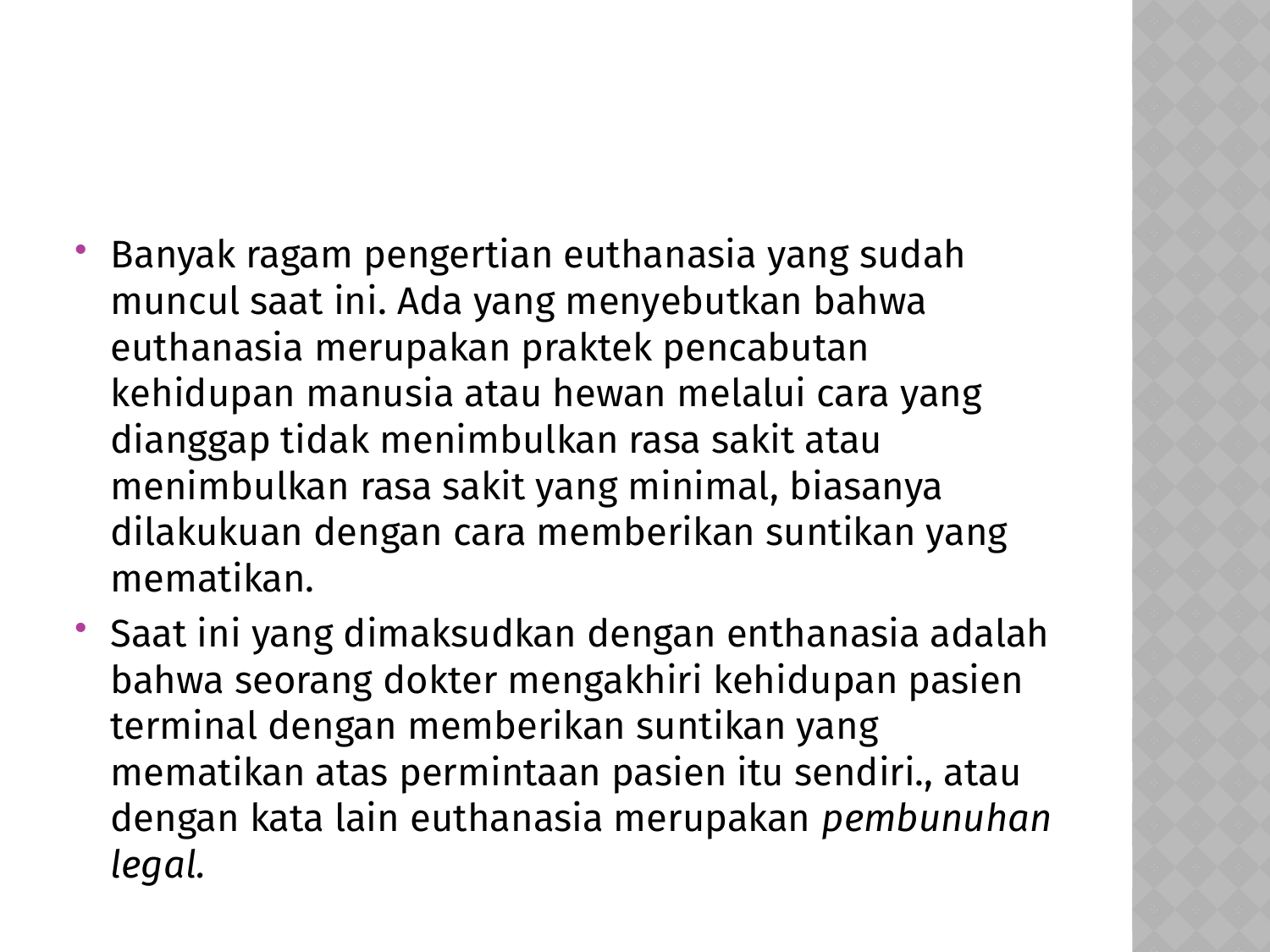

#
Banyak ragam pengertian euthanasia yang sudah muncul saat ini. Ada yang menyebutkan bahwa euthanasia merupakan praktek pencabutan kehidupan manusia atau hewan melalui cara yang dianggap tidak menimbulkan rasa sakit atau menimbulkan rasa sakit yang minimal, biasanya dilakukuan dengan cara memberikan suntikan yang mematikan.
Saat ini yang dimaksudkan dengan enthanasia adalah bahwa seorang dokter mengakhiri kehidupan pasien terminal dengan memberikan suntikan yang mematikan atas permintaan pasien itu sendiri., atau dengan kata lain euthanasia merupakan pembunuhan legal.